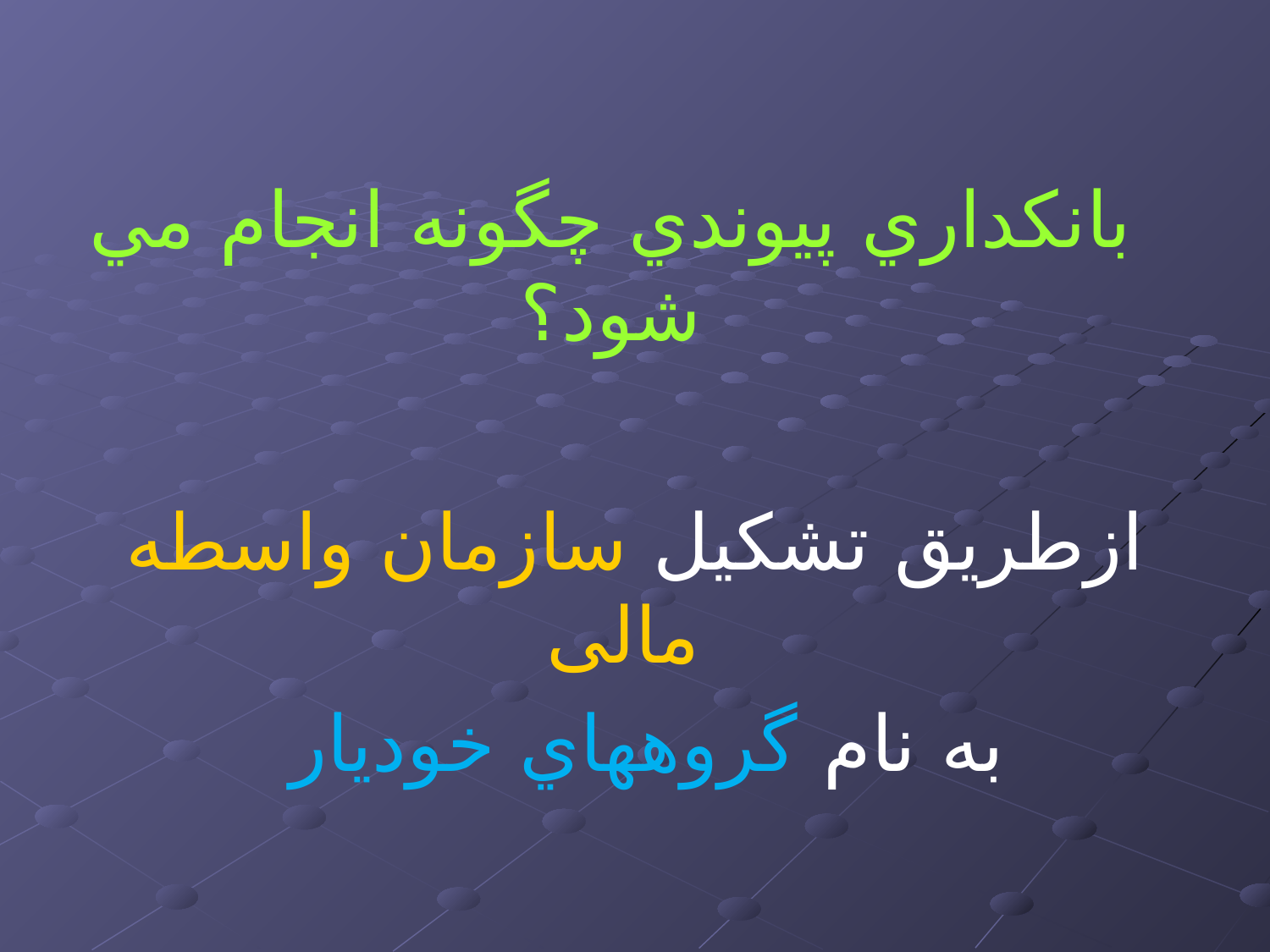

# بانکداري پيوندي چگونه انجام مي شود؟
ازطريق تشکيل سازمان واسطه مالی
به نام گروههاي خوديار